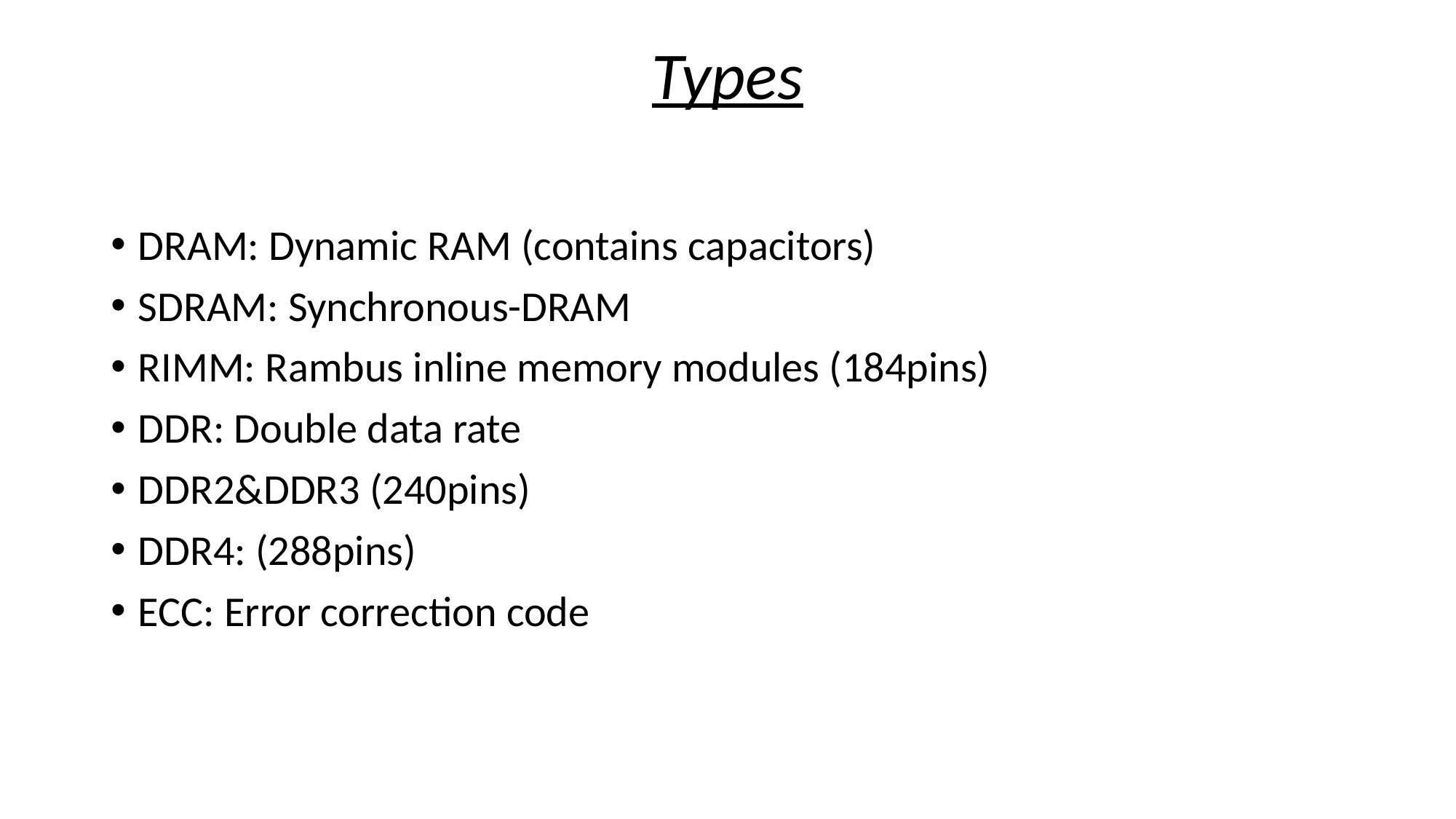

# Types
DRAM: Dynamic RAM (contains capacitors)
SDRAM: Synchronous-DRAM
RIMM: Rambus inline memory modules (184pins)
DDR: Double data rate
DDR2&DDR3 (240pins)
DDR4: (288pins)
ECC: Error correction code